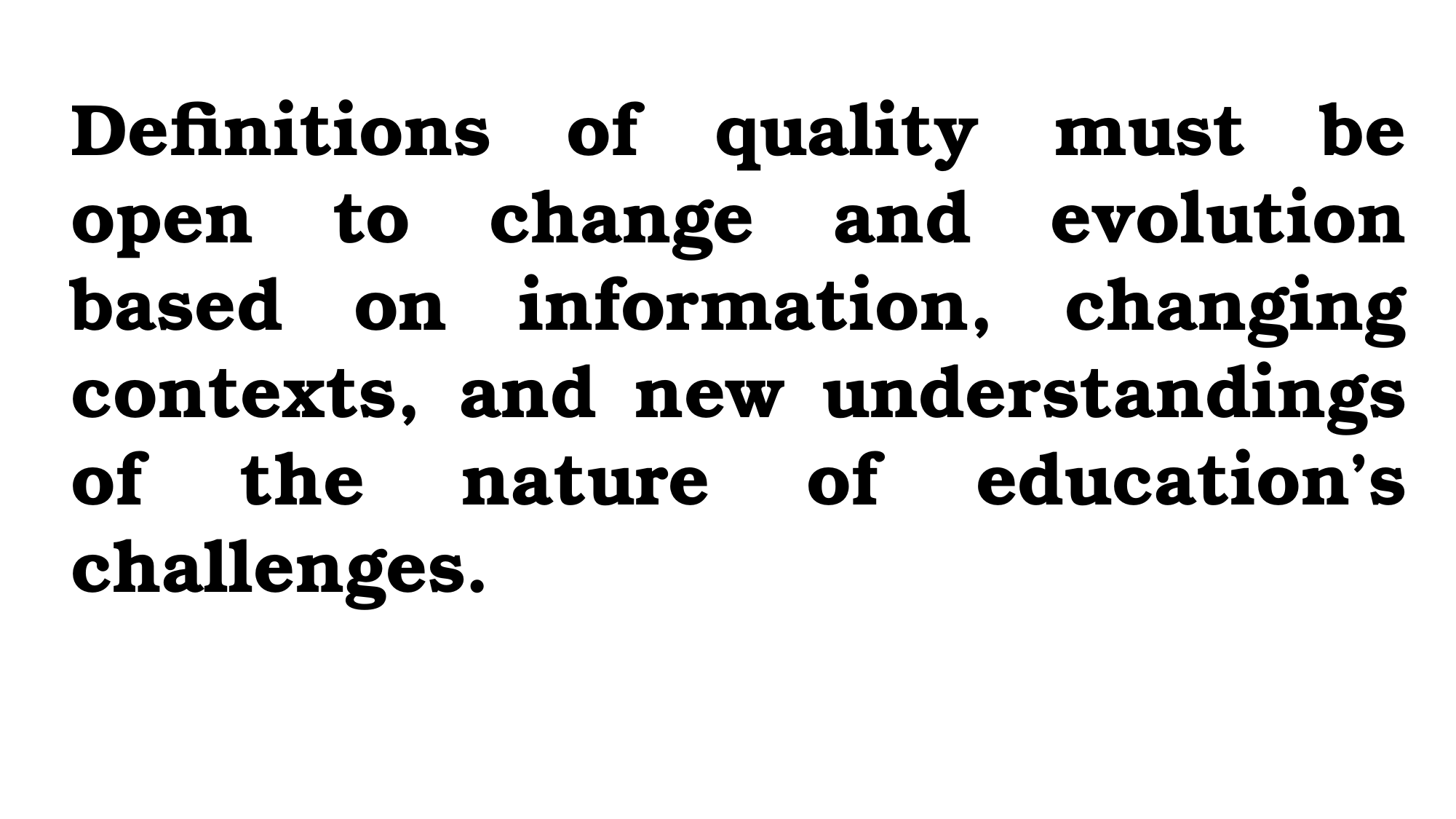

Definitions of quality must be open to change and evolution based on information, changing contexts, and new understandings of the nature of education’s challenges.